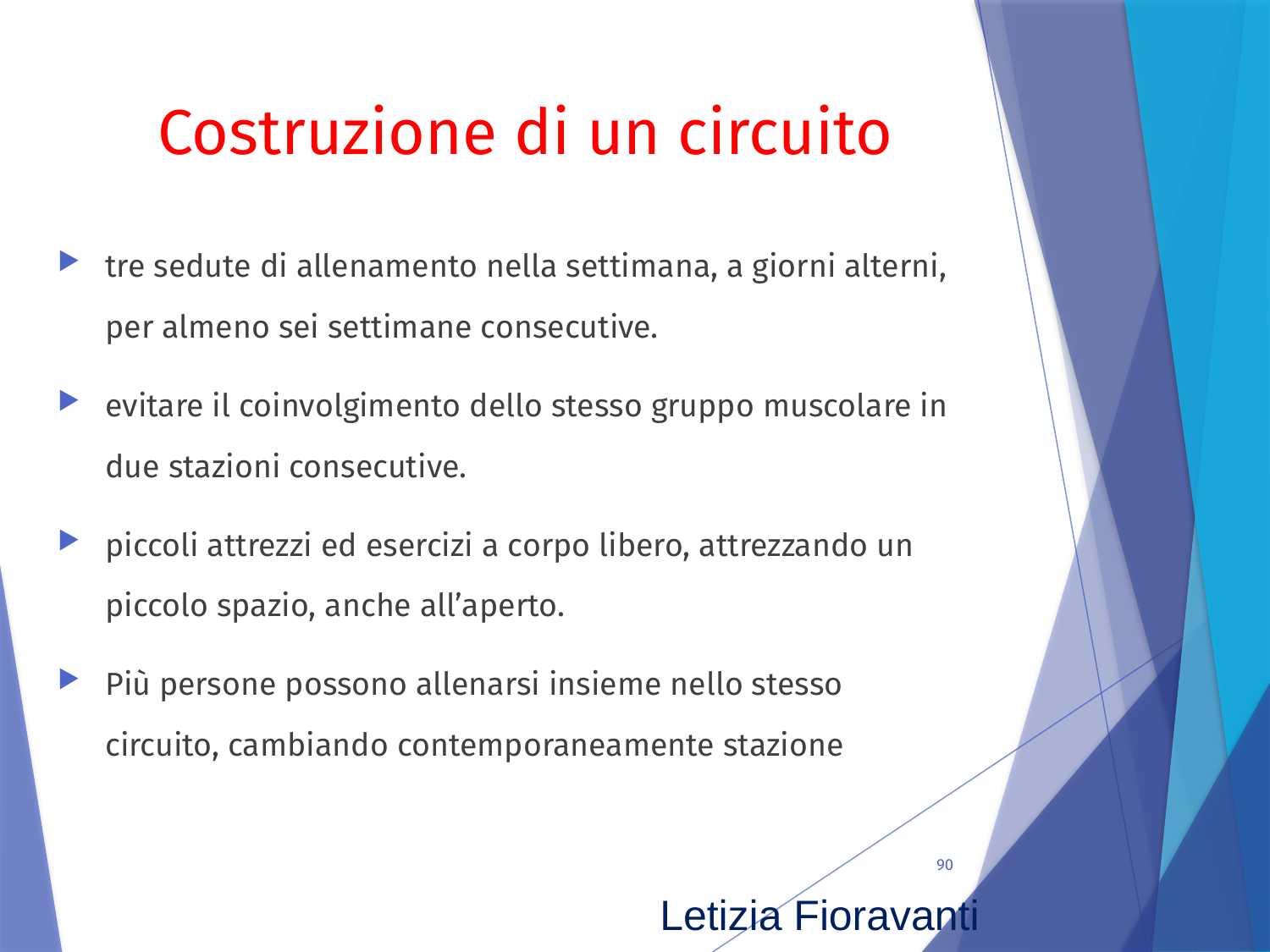

# Costruzione di un circuito
tre sedute di allenamento nella settimana, a giorni alterni, per almeno sei settimane consecutive.
evitare il coinvolgimento dello stesso gruppo muscolare in due stazioni consecutive.
piccoli attrezzi ed esercizi a corpo libero, attrezzando un piccolo spazio, anche all’aperto.
Più persone possono allenarsi insieme nello stesso circuito, cambiando contemporaneamente stazione
90
Letizia Fioravanti